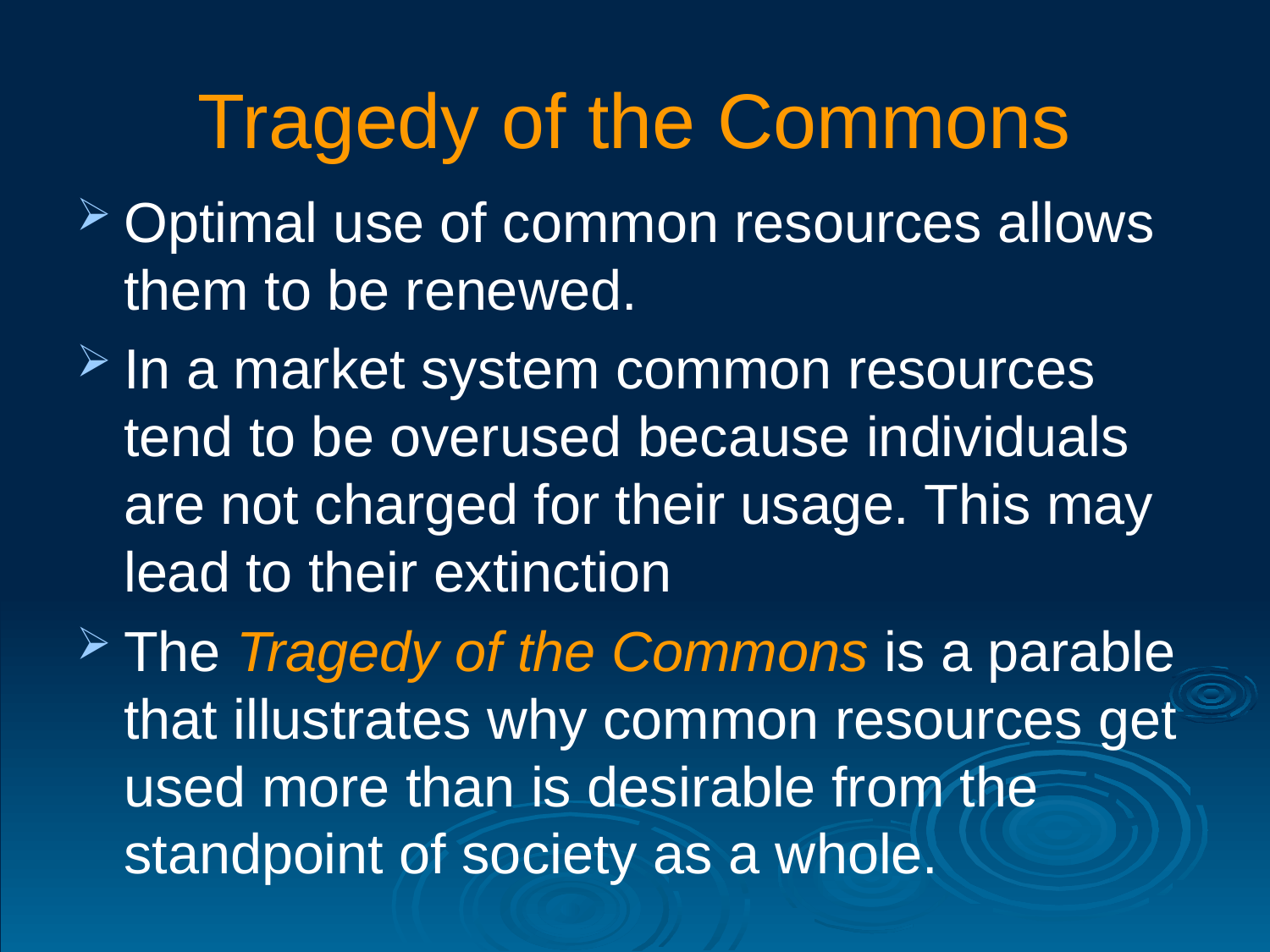

# Tragedy of the Commons
Optimal use of common resources allows them to be renewed.
In a market system common resources tend to be overused because individuals are not charged for their usage. This may lead to their extinction
The Tragedy of the Commons is a parable that illustrates why common resources get used more than is desirable from the standpoint of society as a whole.